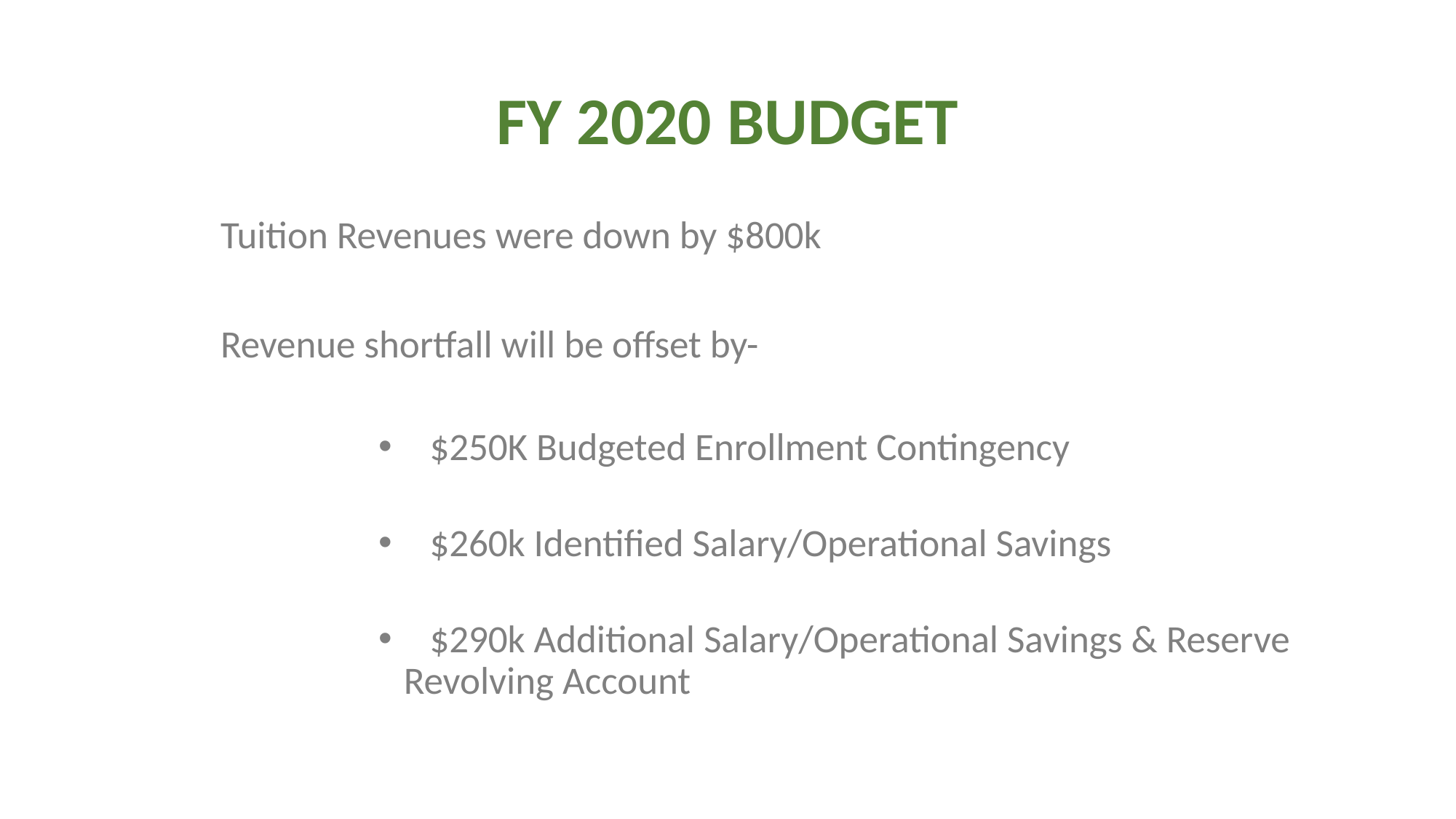

# FY 2020 BUDGET
	Tuition Revenues were down by $800k

	Revenue shortfall will be offset by-

   $250K Budgeted Enrollment Contingency

   $260k Identified Salary/Operational Savings

   $290k Additional Salary/Operational Savings & Reserve 	Revolving Account